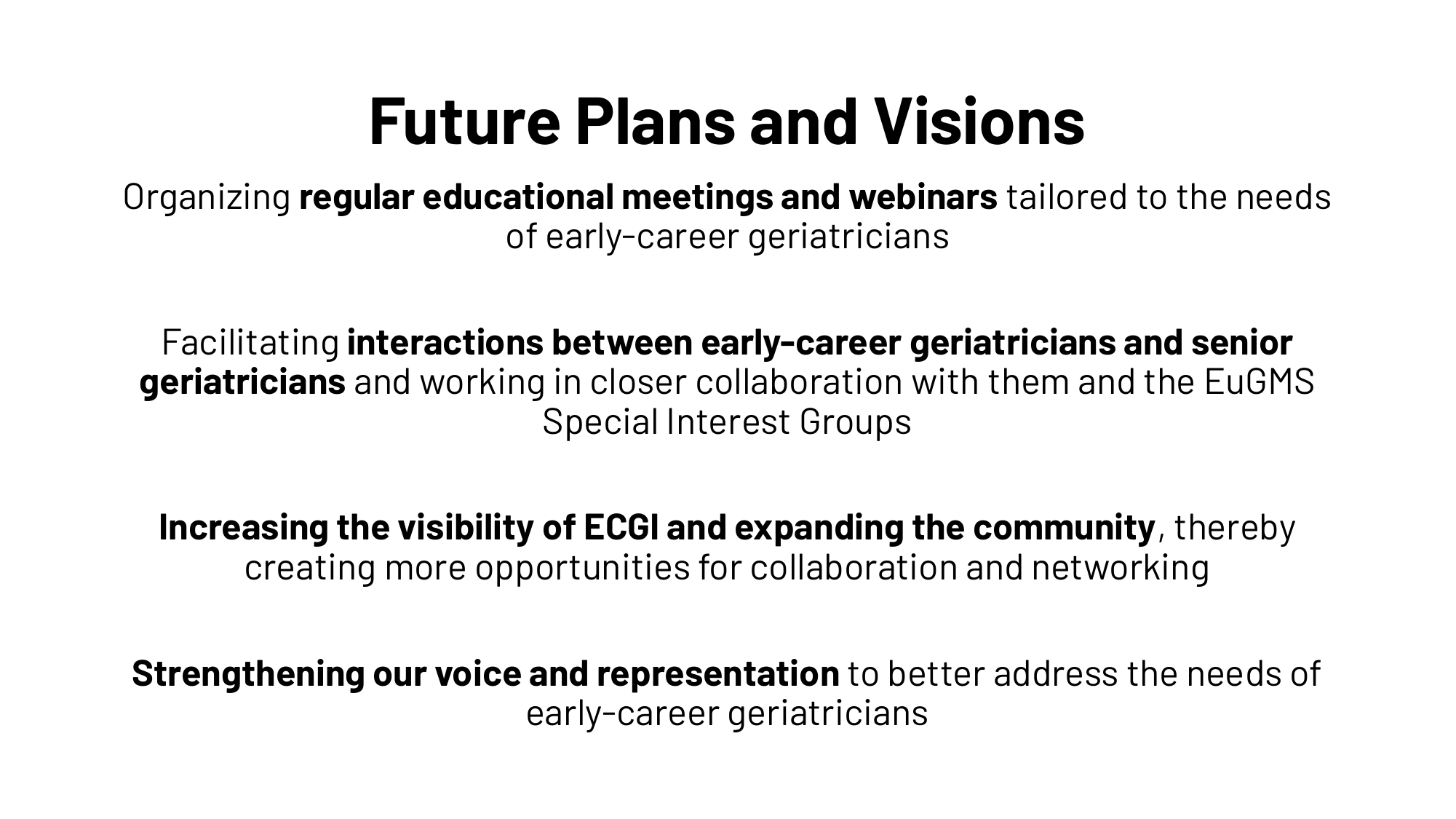

# Future Plans and Visions
Organizing regular educational meetings and webinars tailored to the needs of early-career geriatricians

Facilitating interactions between early-career geriatricians and senior geriatricians and working in closer collaboration with them and the EuGMS Special Interest Groups

Increasing the visibility of ECGI and expanding the community, thereby creating more opportunities for collaboration and networking

Strengthening our voice and representation to better address the needs of early-career geriatricians